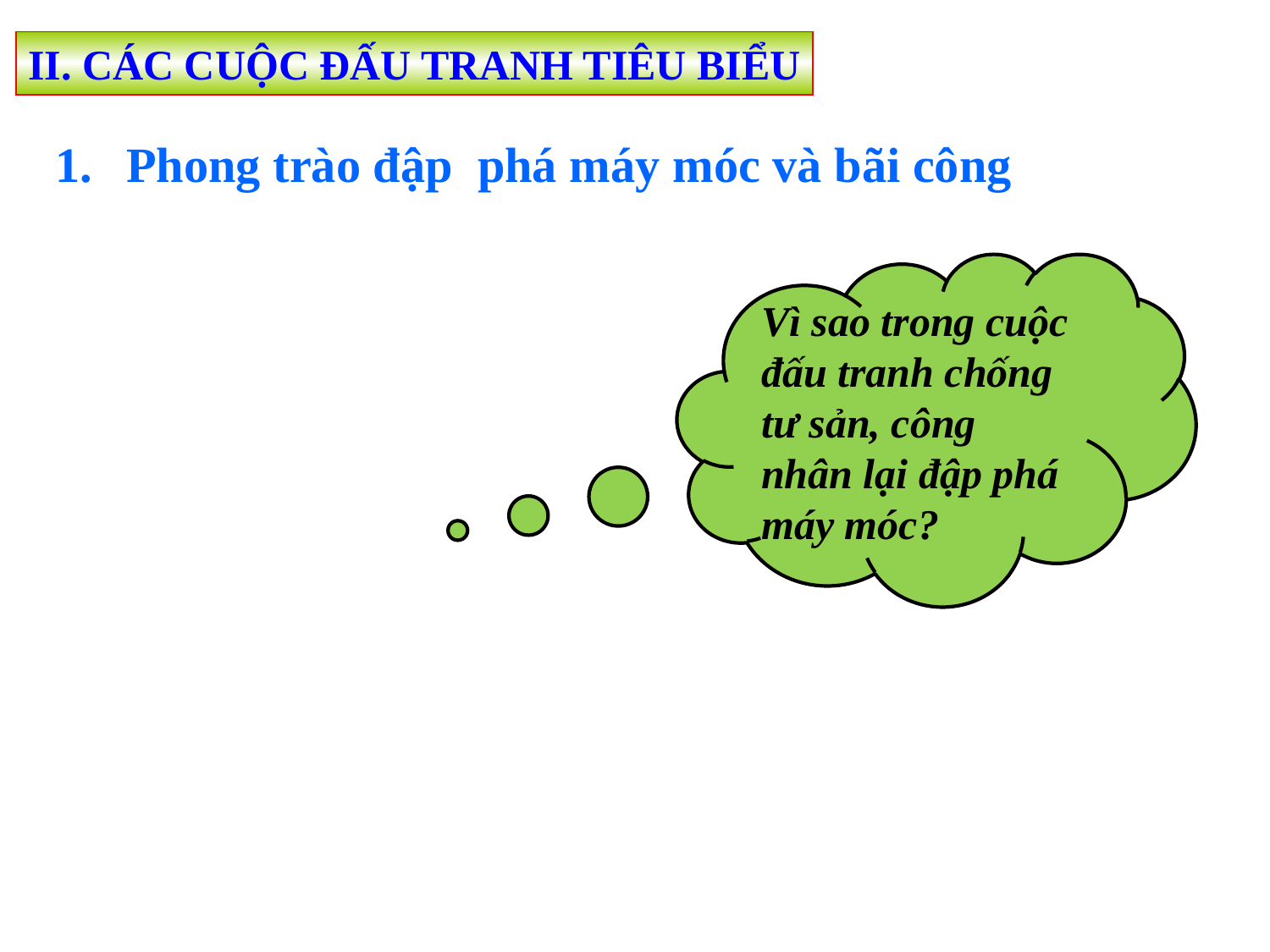

II. CÁC CUỘC ĐẤU TRANH TIÊU BIỂU
Phong trào đập  phá máy móc và bãi công

Vì sao trong cuộc đấu tranh chống tư sản, công nhân lại đập phá máy móc?